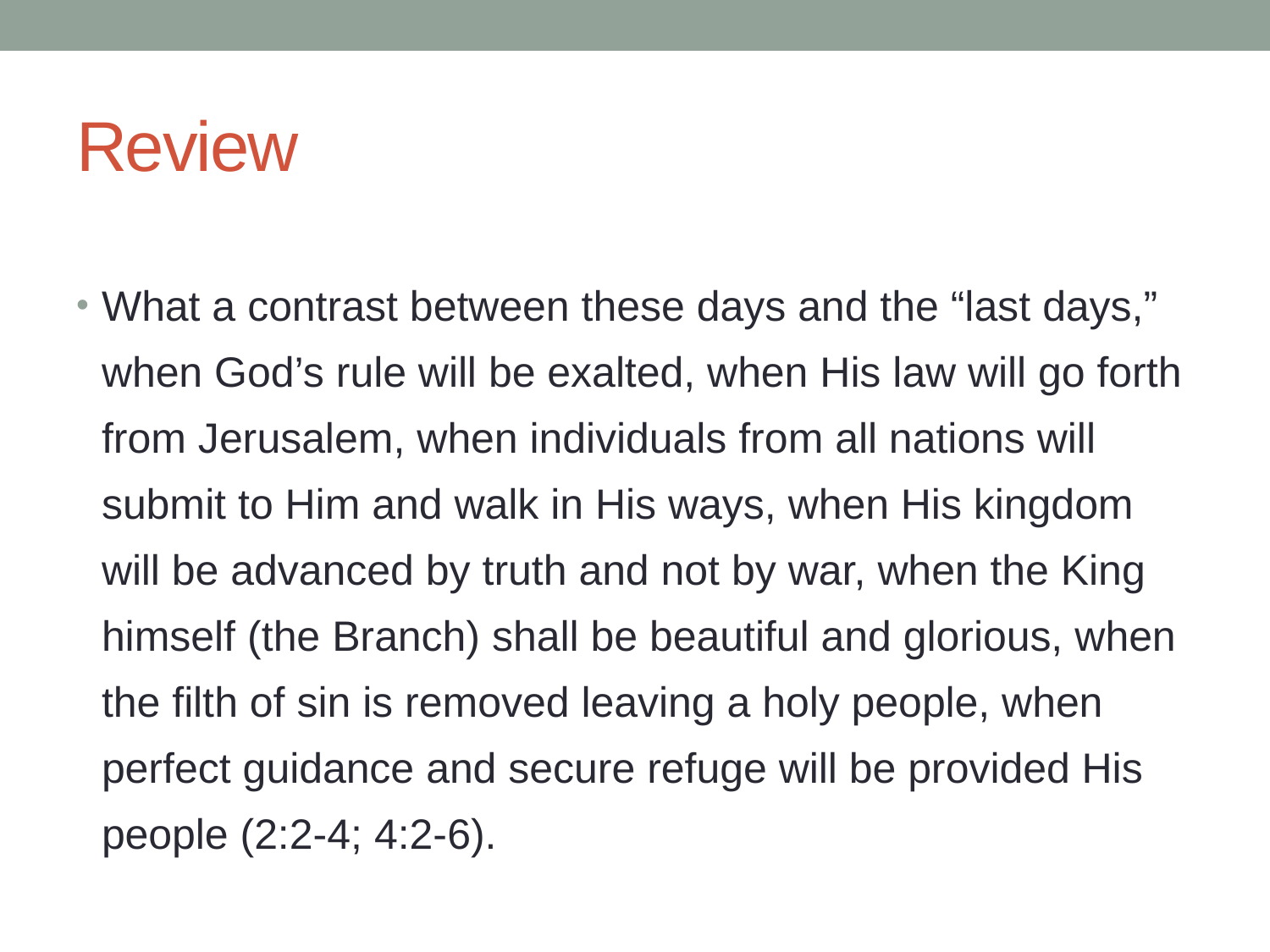

# Review
What a contrast between these days and the “last days,” when God’s rule will be exalted, when His law will go forth from Jerusalem, when individuals from all nations will submit to Him and walk in His ways, when His kingdom will be advanced by truth and not by war, when the King himself (the Branch) shall be beautiful and glorious, when the filth of sin is removed leaving a holy people, when perfect guidance and secure refuge will be provided His people (2:2-4; 4:2-6).